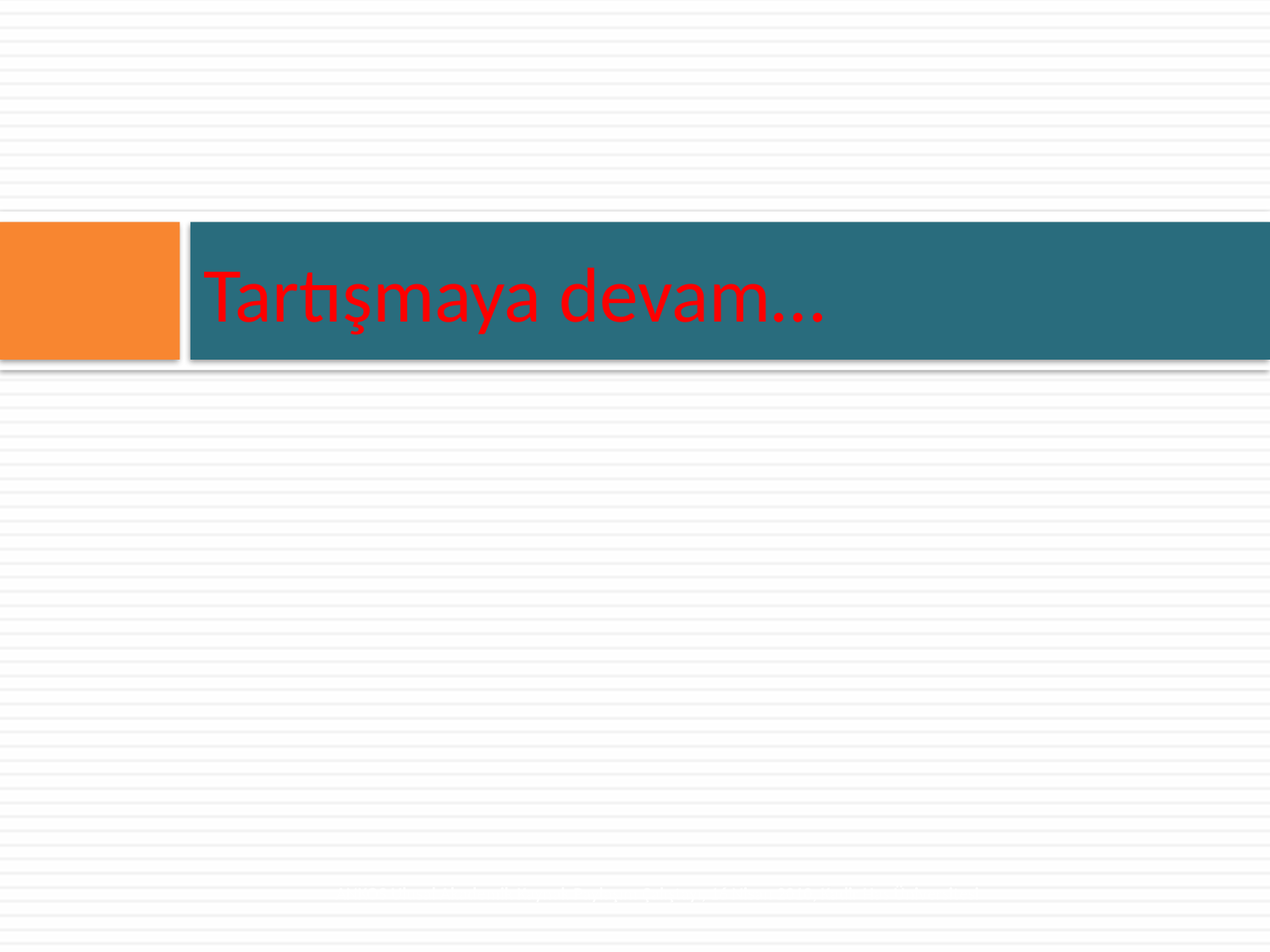

# Tartışmaya devam…

ANKOS Ulusal Akademik Kaynak Paylaşım Çalıştayı, 16 Nisan 2010, Kadir Has Üniversitesi